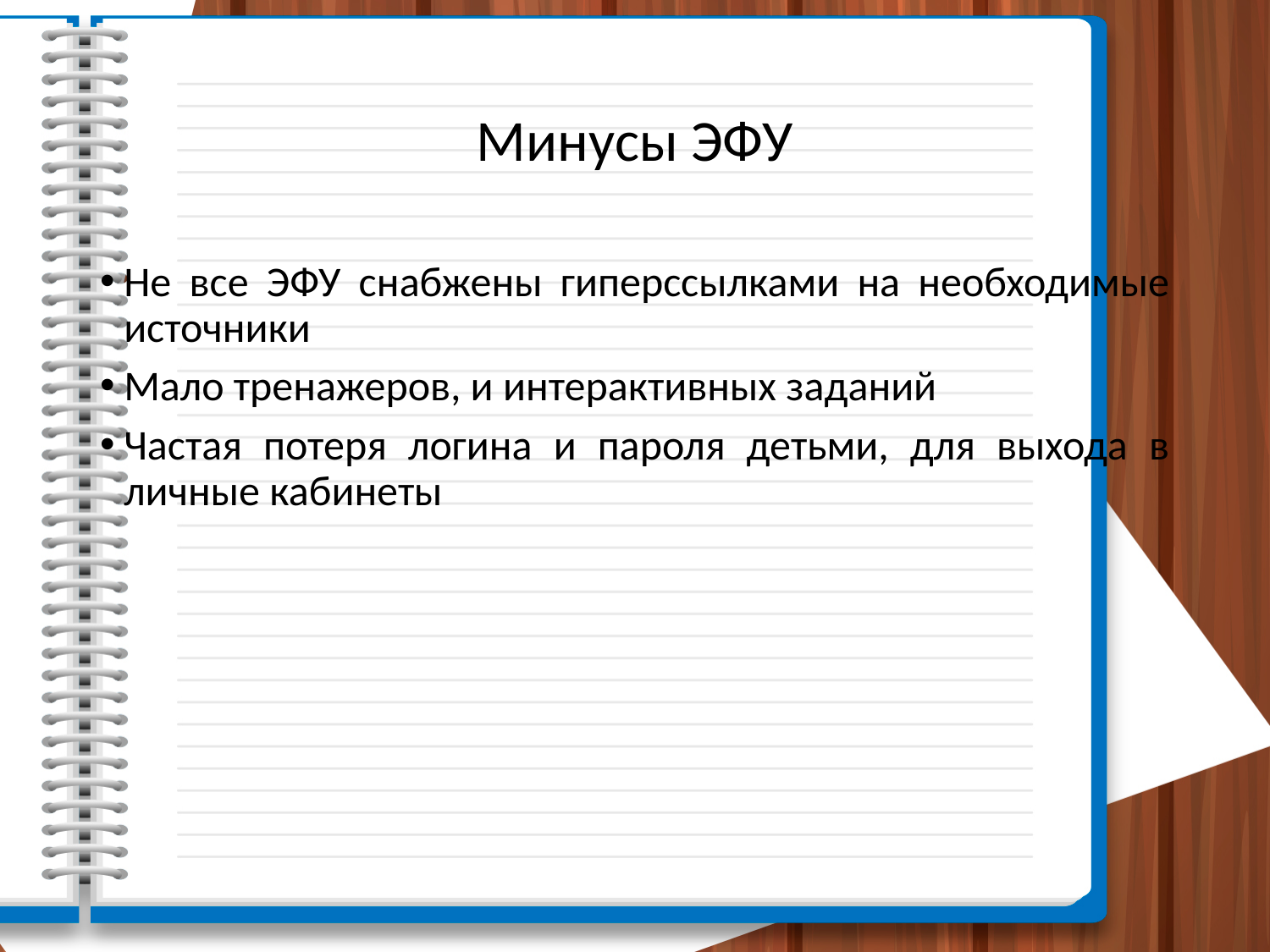

# Минусы ЭФУ
Не все ЭФУ снабжены гиперссылками на необходимые источники
Мало тренажеров, и интерактивных заданий
Частая потеря логина и пароля детьми, для выхода в личные кабинеты